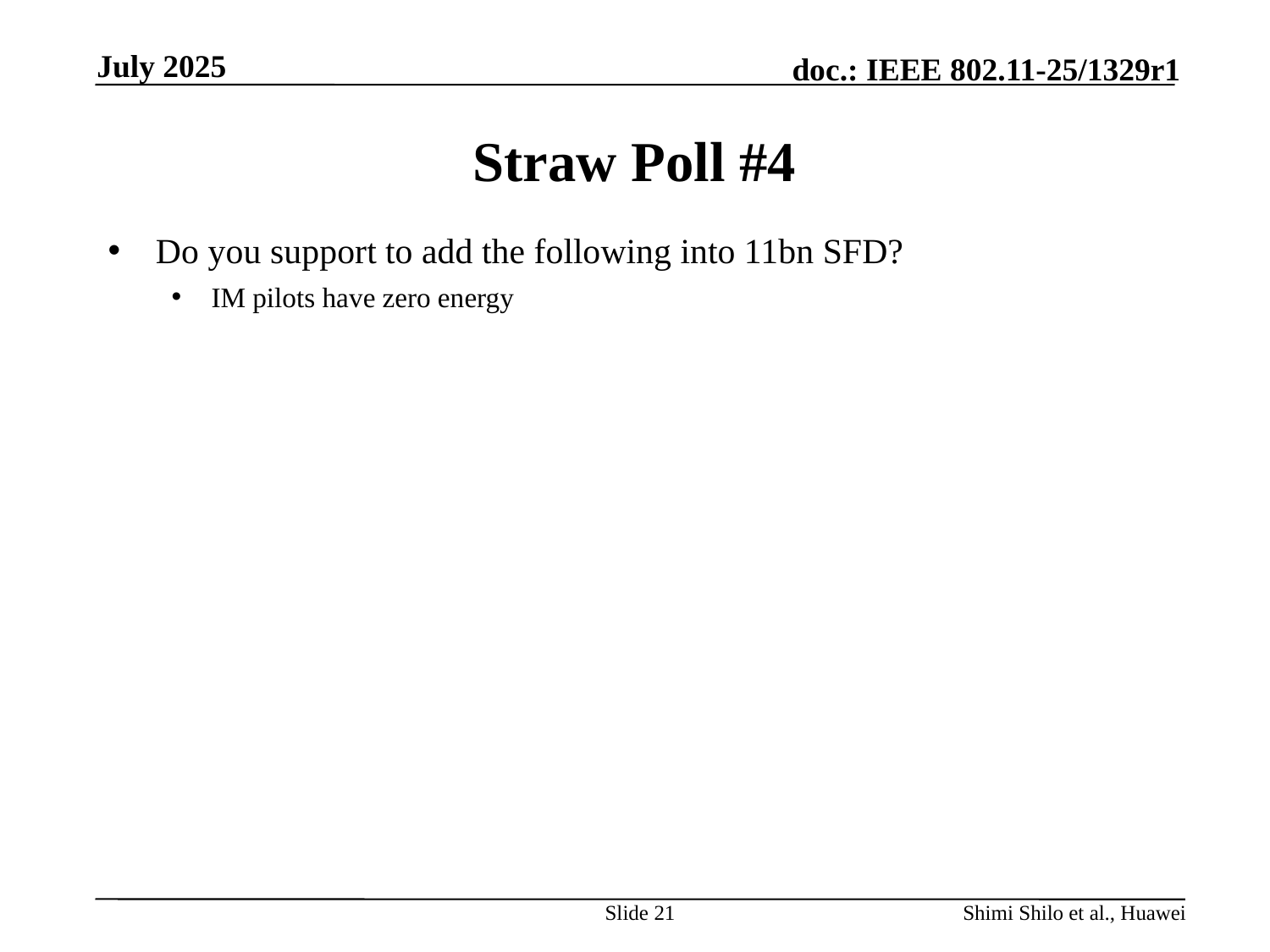

July 2025
# Straw Poll #4
Do you support to add the following into 11bn SFD?
IM pilots have zero energy

Slide 21
Shimi Shilo et al., Huawei